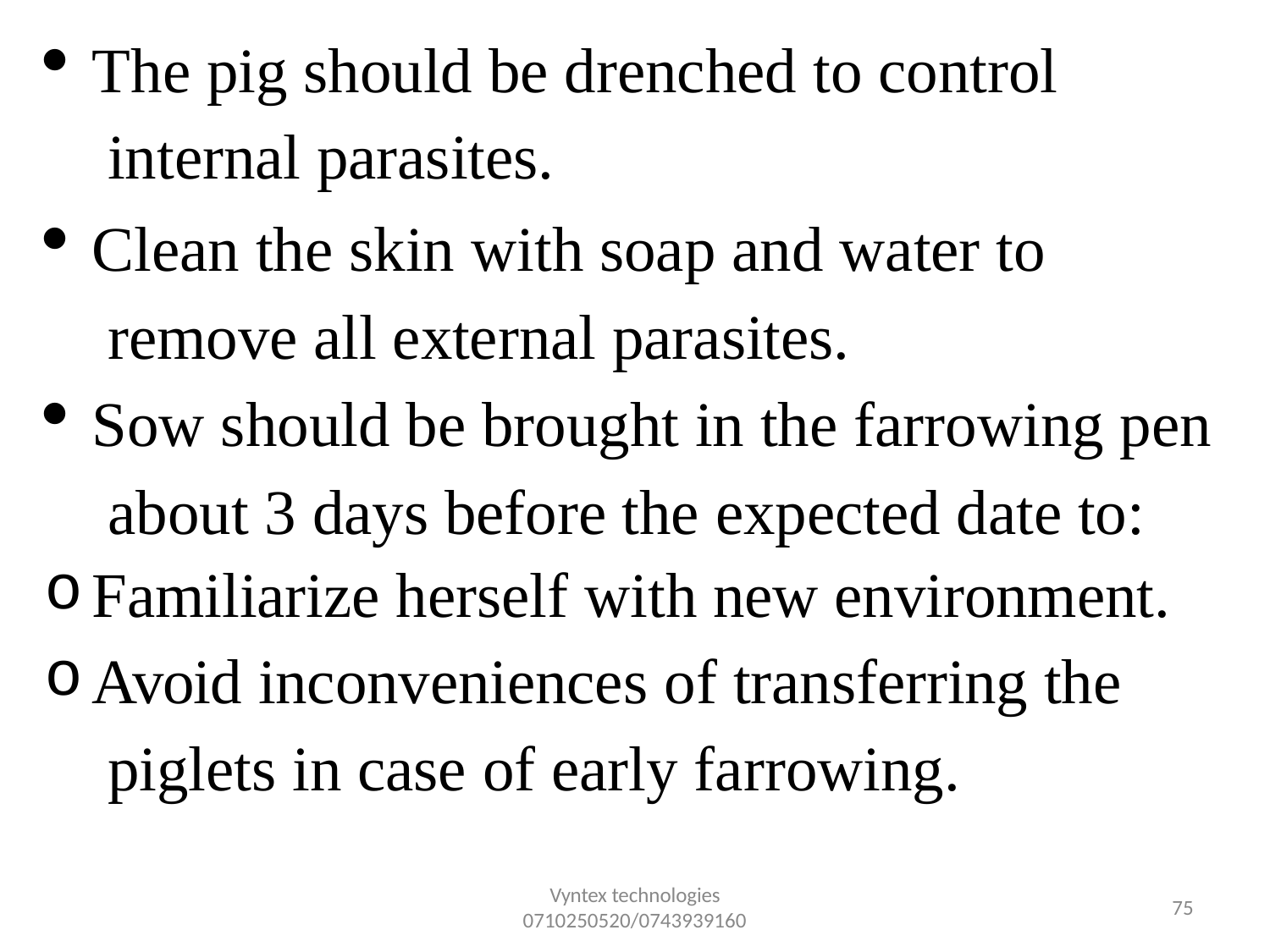

The pig should be drenched to control  internal parasites.
Clean the skin with soap and water to  remove all external parasites.
Sow should be brought in the farrowing pen  about 3 days before the expected date to:
Familiarize herself with new environment.
Avoid inconveniences of transferring the  piglets in case of early farrowing.
Vyntex technologies
0710250520/0743939160
75